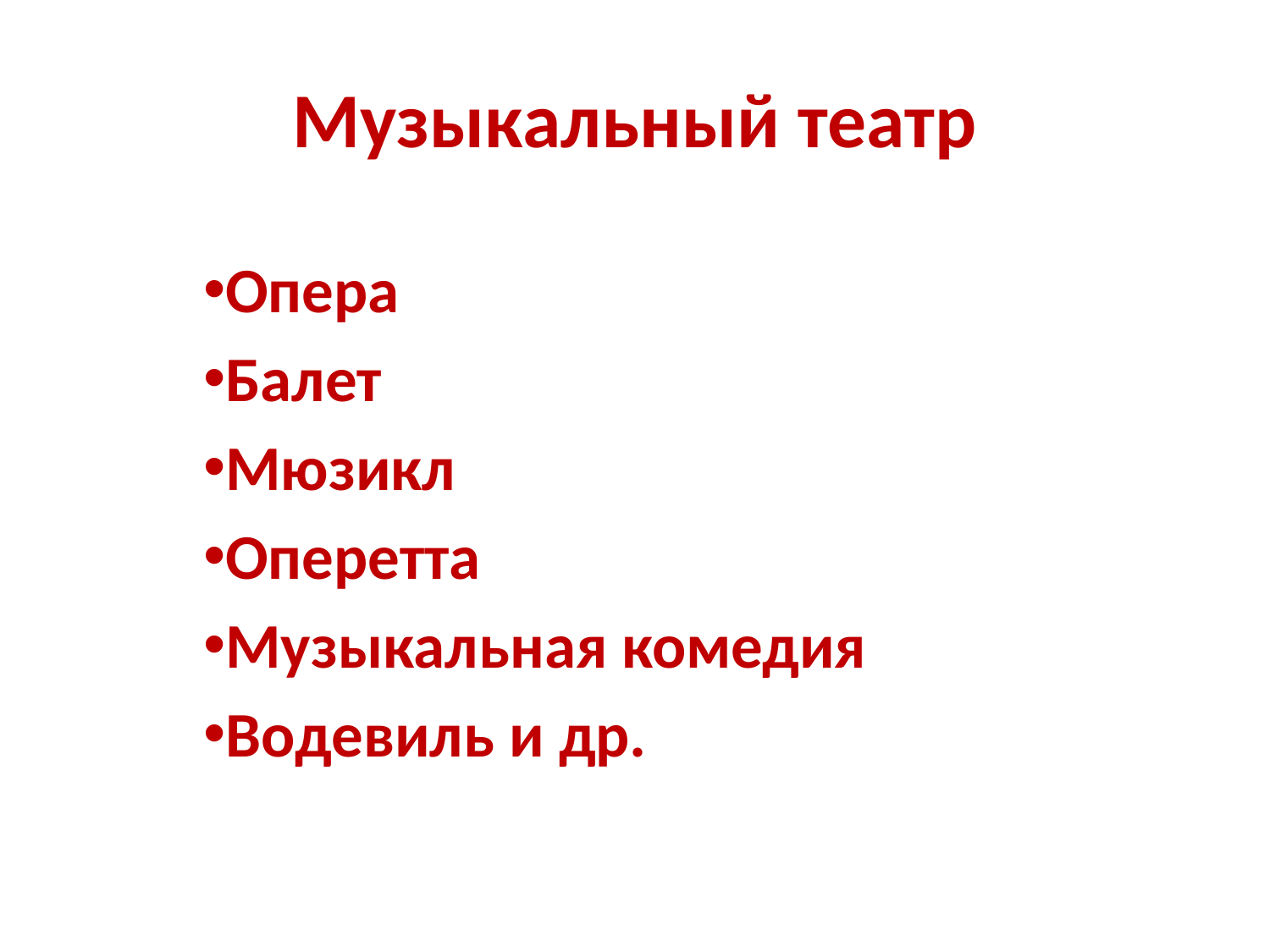

# Музыкальный театр
Опера
Балет
Мюзикл
Оперетта
Музыкальная комедия
Водевиль и др.